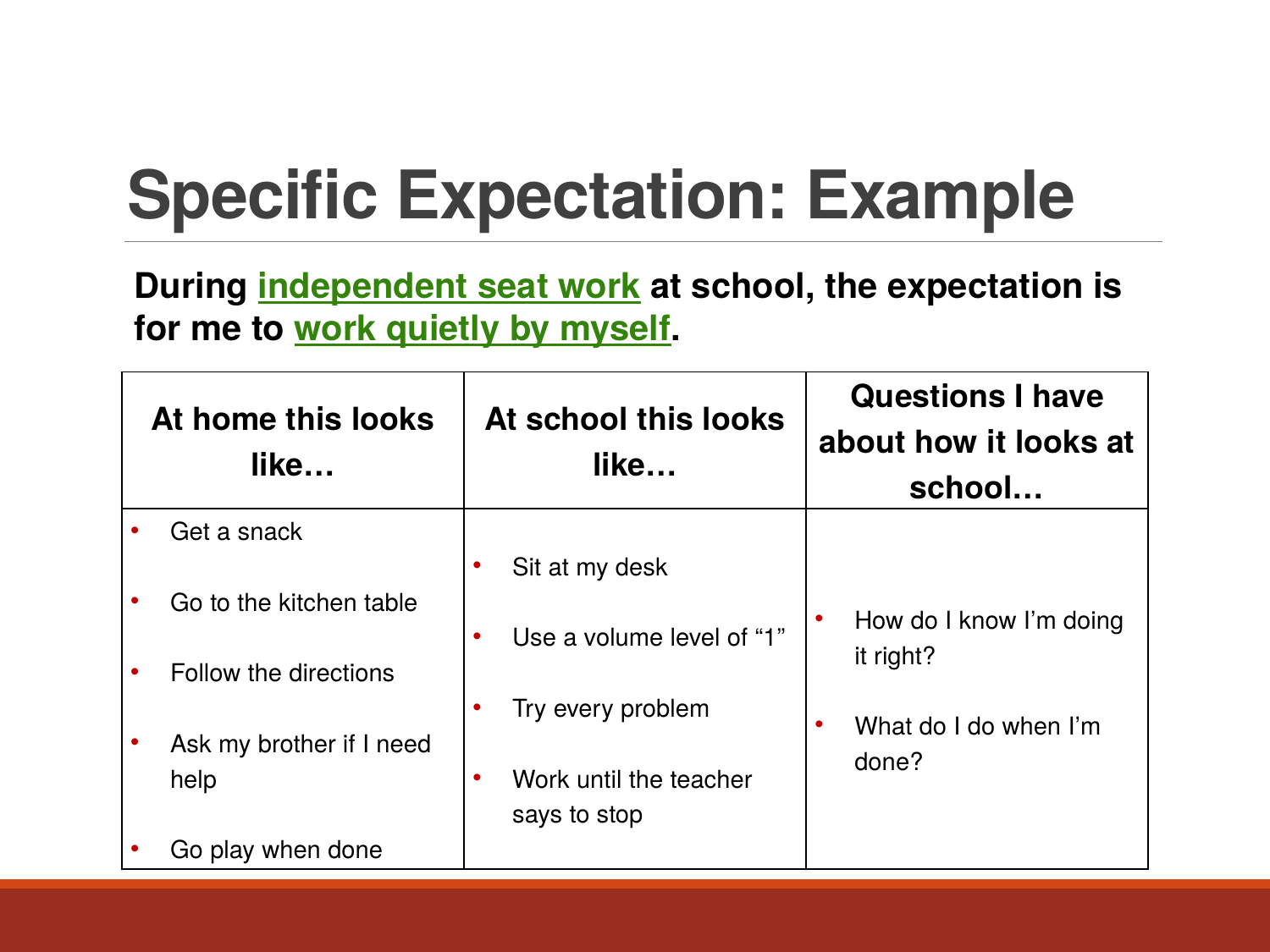

# Specific Expectation: Example
During independent seat work at school, the expectation is for me to work quietly by myself.
| At home this looks like… | At school this looks like… | Questions I have about how it looks at school… |
| --- | --- | --- |
| Get a snack Go to the kitchen table Follow the directions Ask my brother if I need help Go play when done | Sit at my desk Use a volume level of “1” Try every problem Work until the teacher says to stop | How do I know I’m doing it right? What do I do when I’m done? |